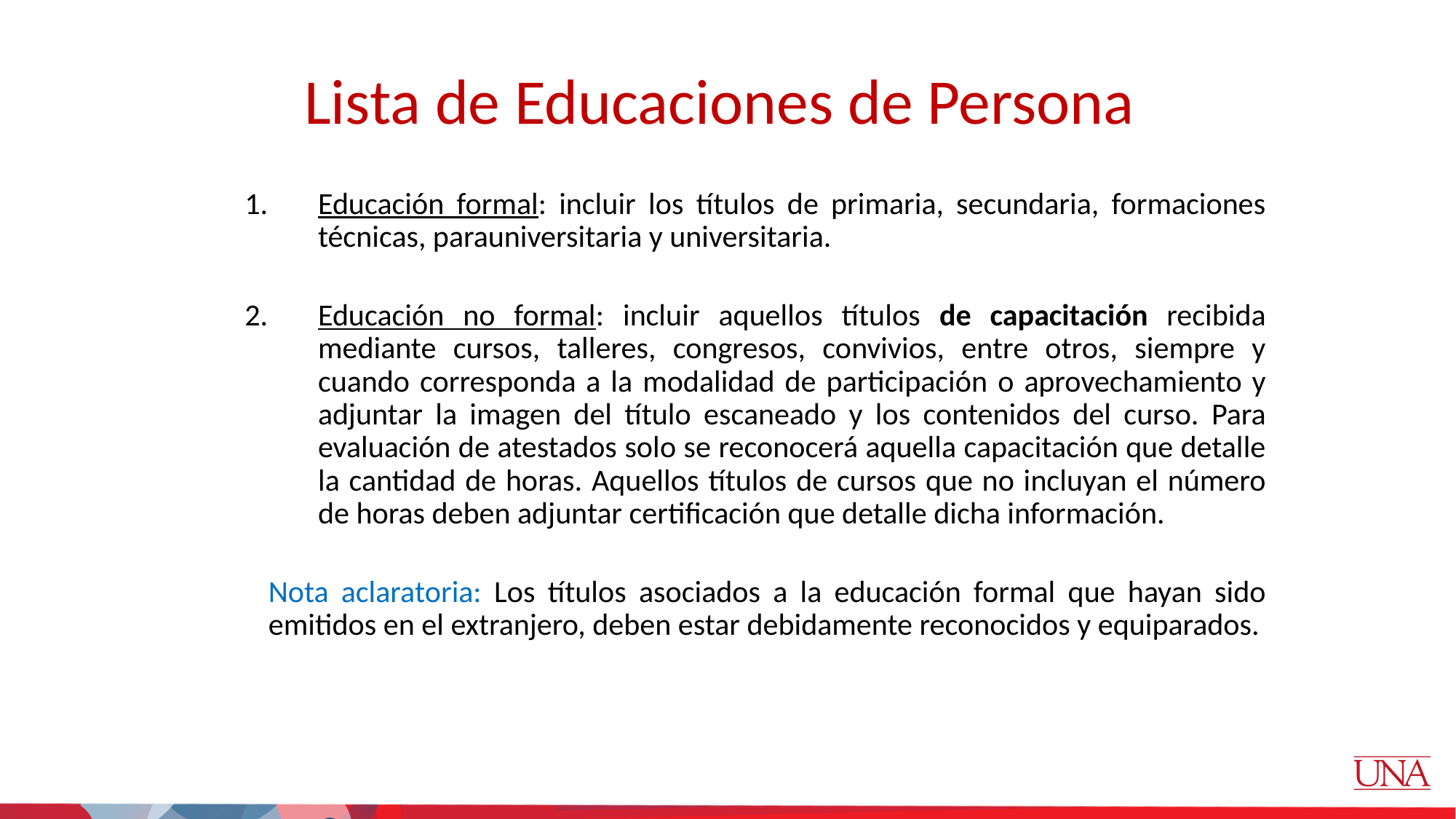

Lista de Educaciones de Persona
Educación formal: incluir los títulos de primaria, secundaria, formaciones técnicas, parauniversitaria y universitaria.

Educación no formal: incluir aquellos títulos de capacitación recibida mediante cursos, talleres, congresos, convivios, entre otros, siempre y cuando corresponda a la modalidad de participación o aprovechamiento y adjuntar la imagen del título escaneado y los contenidos del curso. Para evaluación de atestados solo se reconocerá aquella capacitación que detalle la cantidad de horas. Aquellos títulos de cursos que no incluyan el número de horas deben adjuntar certificación que detalle dicha información.

Nota aclaratoria: Los títulos asociados a la educación formal que hayan sido emitidos en el extranjero, deben estar debidamente reconocidos y equiparados.